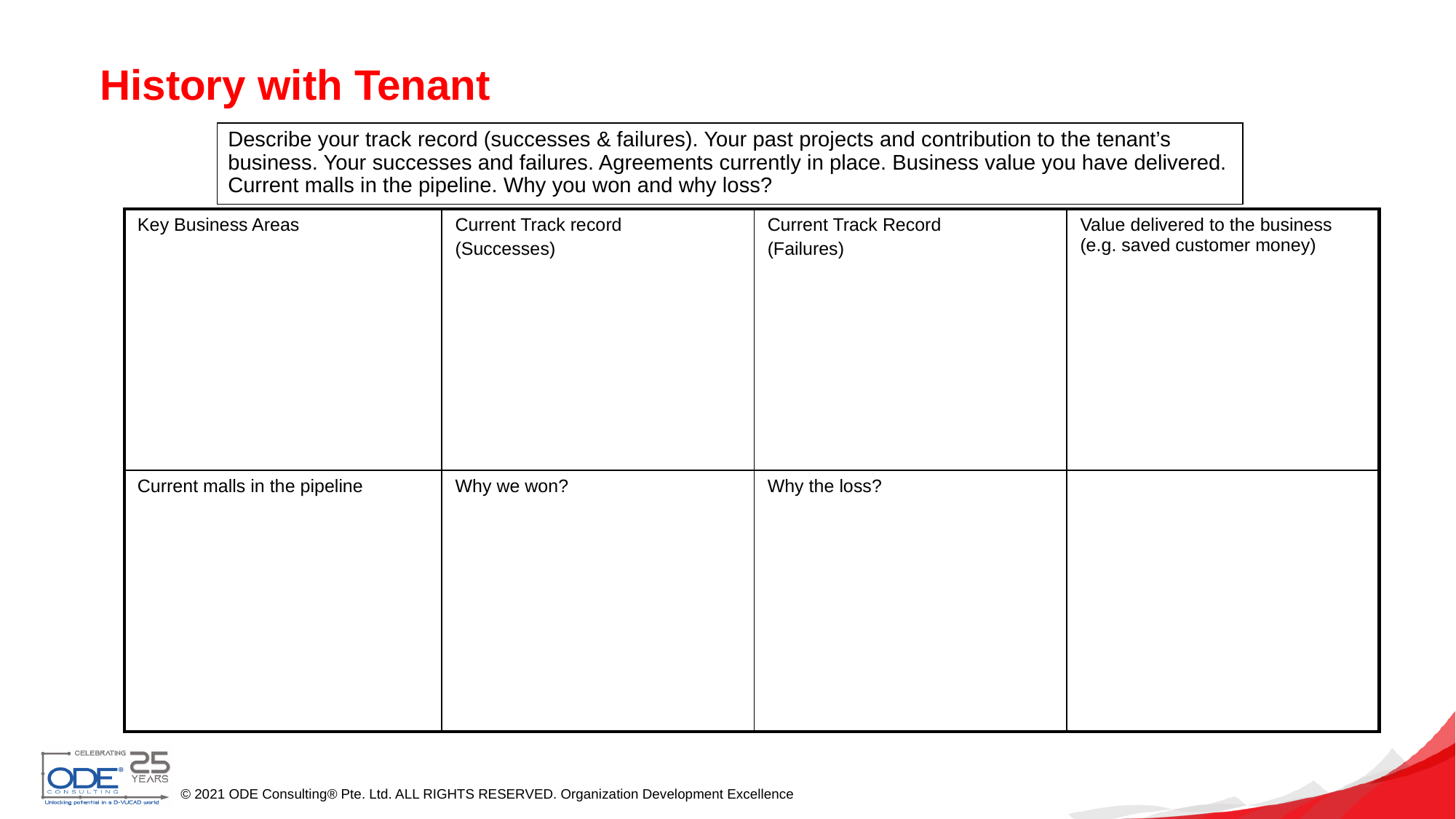

# History with Tenant
Describe your track record (successes & failures). Your past projects and contribution to the tenant’s business. Your successes and failures. Agreements currently in place. Business value you have delivered. Current malls in the pipeline. Why you won and why loss?
| Key Business Areas | Current Track record (Successes) | Current Track Record (Failures) | Value delivered to the business (e.g. saved customer money) |
| --- | --- | --- | --- |
| Current malls in the pipeline | Why we won? | Why the loss? |  |